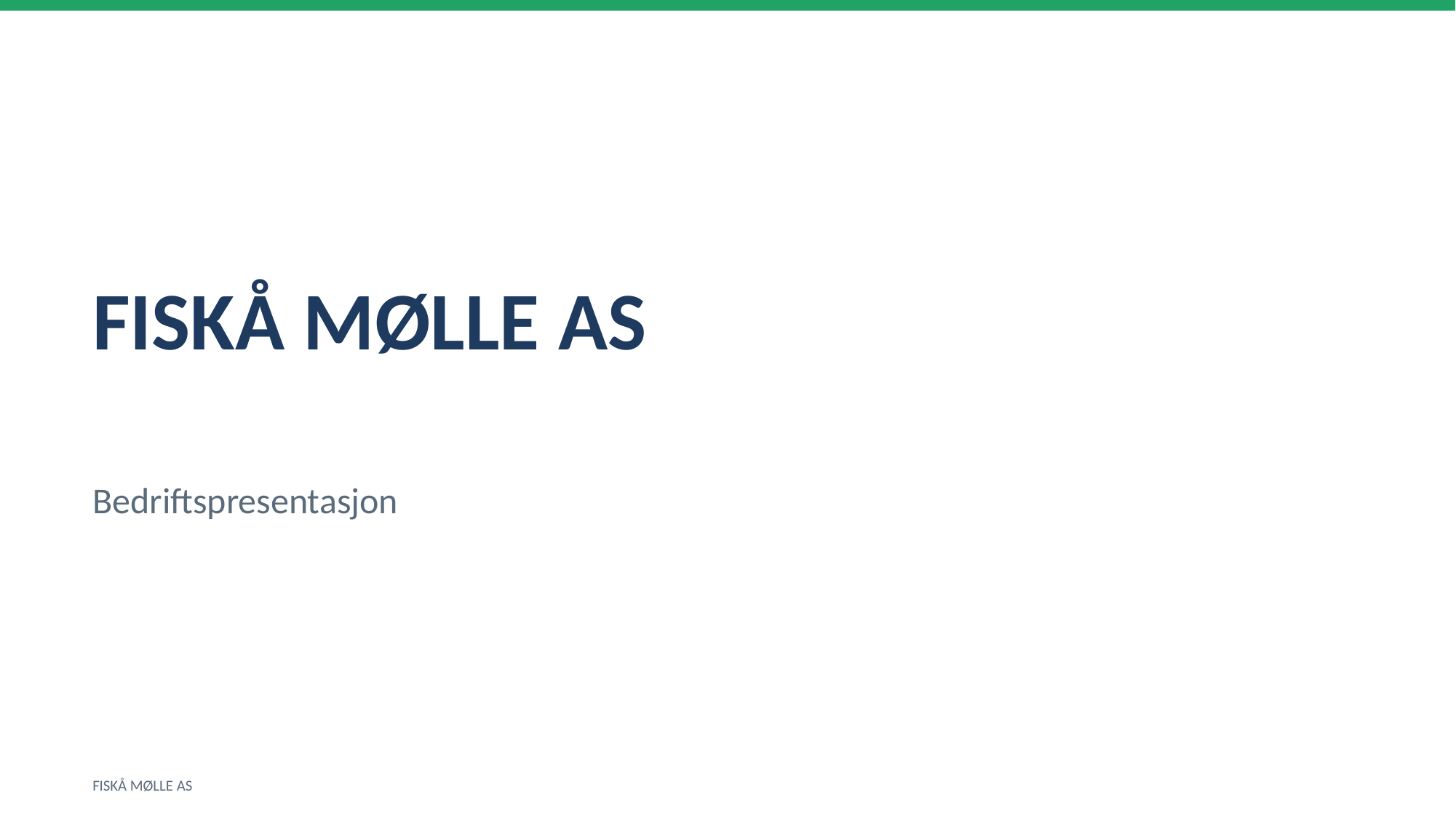

FISKÅ MØLLE AS
Bedriftspresentasjon
FISKÅ MØLLE AS